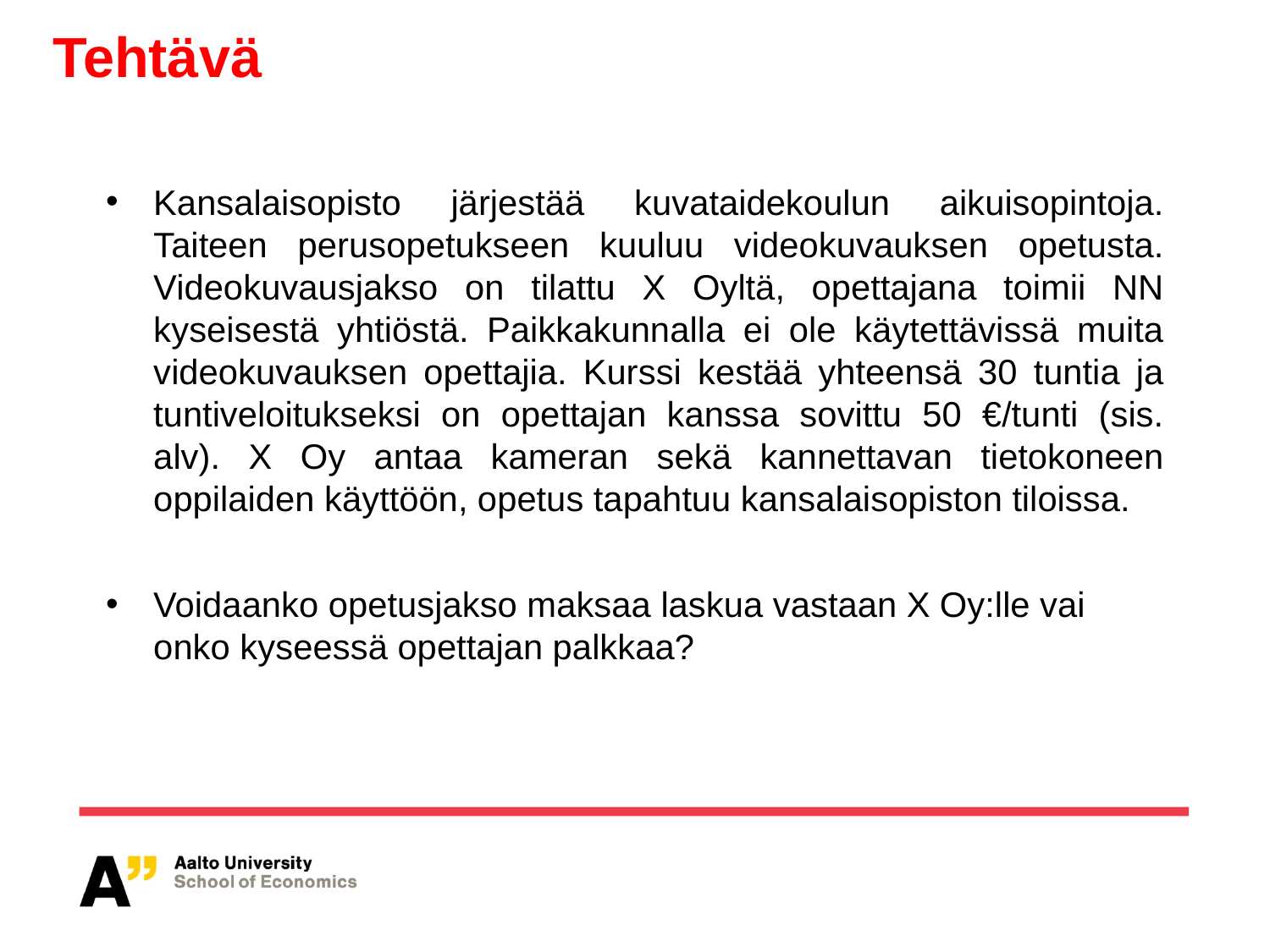

# Tehtävä
Kansalaisopisto järjestää kuvataidekoulun aikuisopintoja. Taiteen perusopetukseen kuuluu videokuvauksen opetusta. Videokuvausjakso on tilattu X Oyltä, opettajana toimii NN kyseisestä yhtiöstä. Paikkakunnalla ei ole käytettävissä muita videokuvauksen opettajia. Kurssi kestää yhteensä 30 tuntia ja tuntiveloitukseksi on opettajan kanssa sovittu 50 €/tunti (sis. alv). X Oy antaa kameran sekä kannettavan tietokoneen oppilaiden käyttöön, opetus tapahtuu kansalaisopiston tiloissa.

Voidaanko opetusjakso maksaa laskua vastaan X Oy:lle vai onko kyseessä opettajan palkkaa?